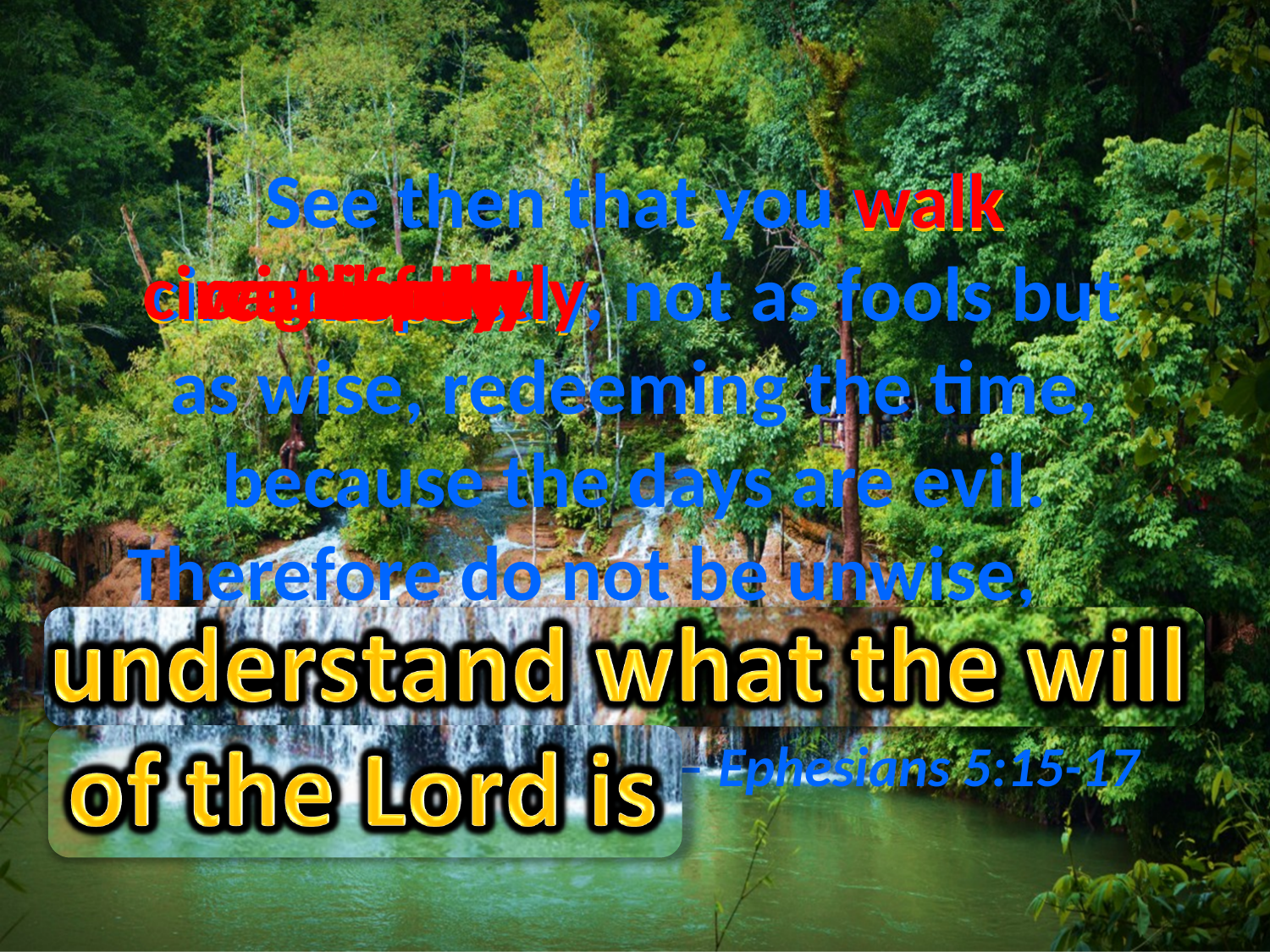

See then that you walk circumspectly, not as fools but as wise, redeeming the time, because the days are evil. Therefore do not be unwise,       but understand what the will         of the Lord is  — Ephesians 5:15-17
walk
walk

circumspectly
watchfully
cautiously
vigilantly
carefully
circumspectly

understand what the will

of the Lord is